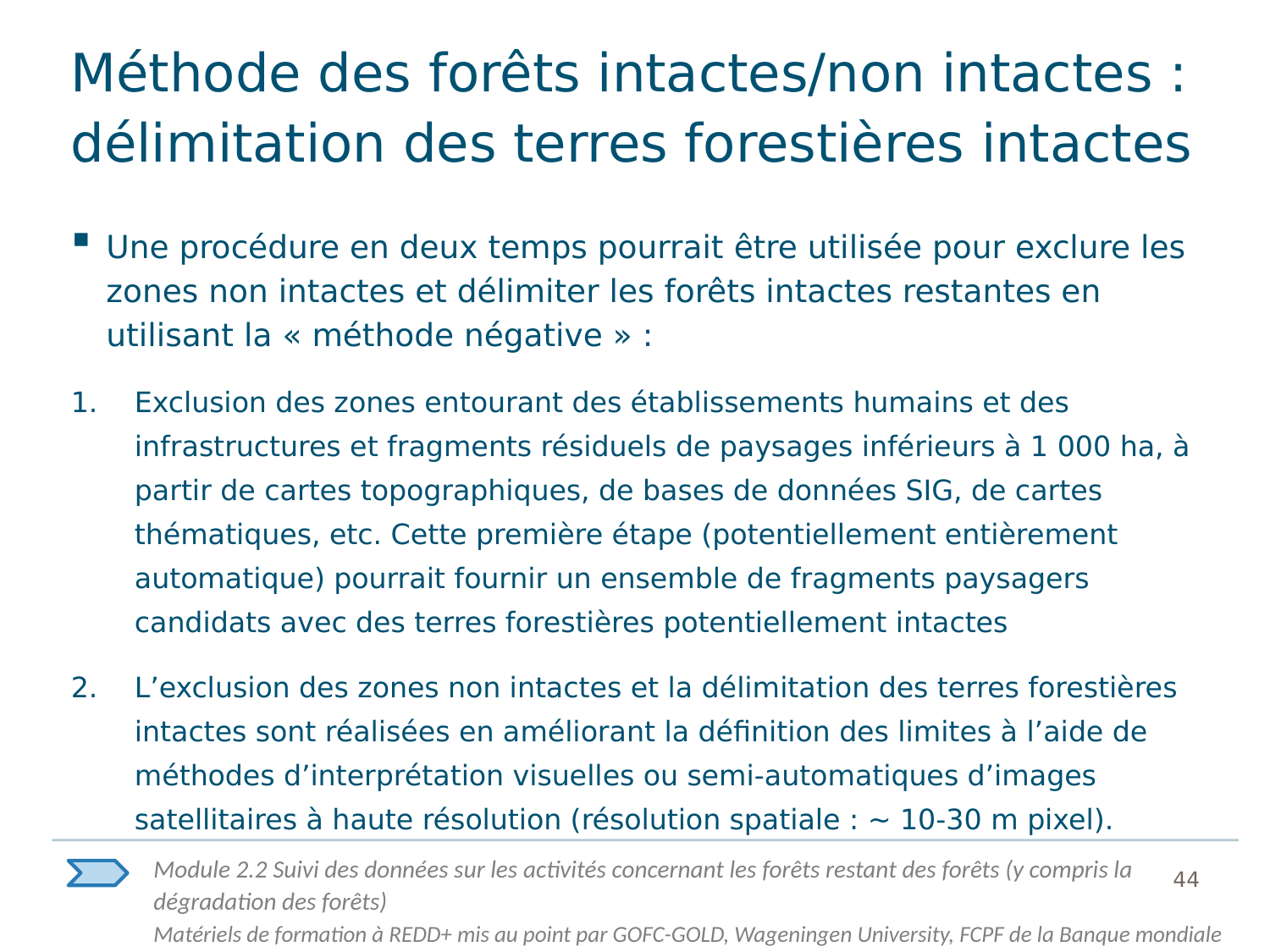

# Méthode des forêts intactes/non intactes : délimitation des terres forestières intactes
Une procédure en deux temps pourrait être utilisée pour exclure les zones non intactes et délimiter les forêts intactes restantes en utilisant la « méthode négative » :
Exclusion des zones entourant des établissements humains et des infrastructures et fragments résiduels de paysages inférieurs à 1 000 ha, à partir de cartes topographiques, de bases de données SIG, de cartes thématiques, etc. Cette première étape (potentiellement entièrement automatique) pourrait fournir un ensemble de fragments paysagers candidats avec des terres forestières potentiellement intactes
L’exclusion des zones non intactes et la délimitation des terres forestières intactes sont réalisées en améliorant la définition des limites à l’aide de méthodes d’interprétation visuelles ou semi-automatiques d’images satellitaires à haute résolution (résolution spatiale : ~ 10-30 m pixel).